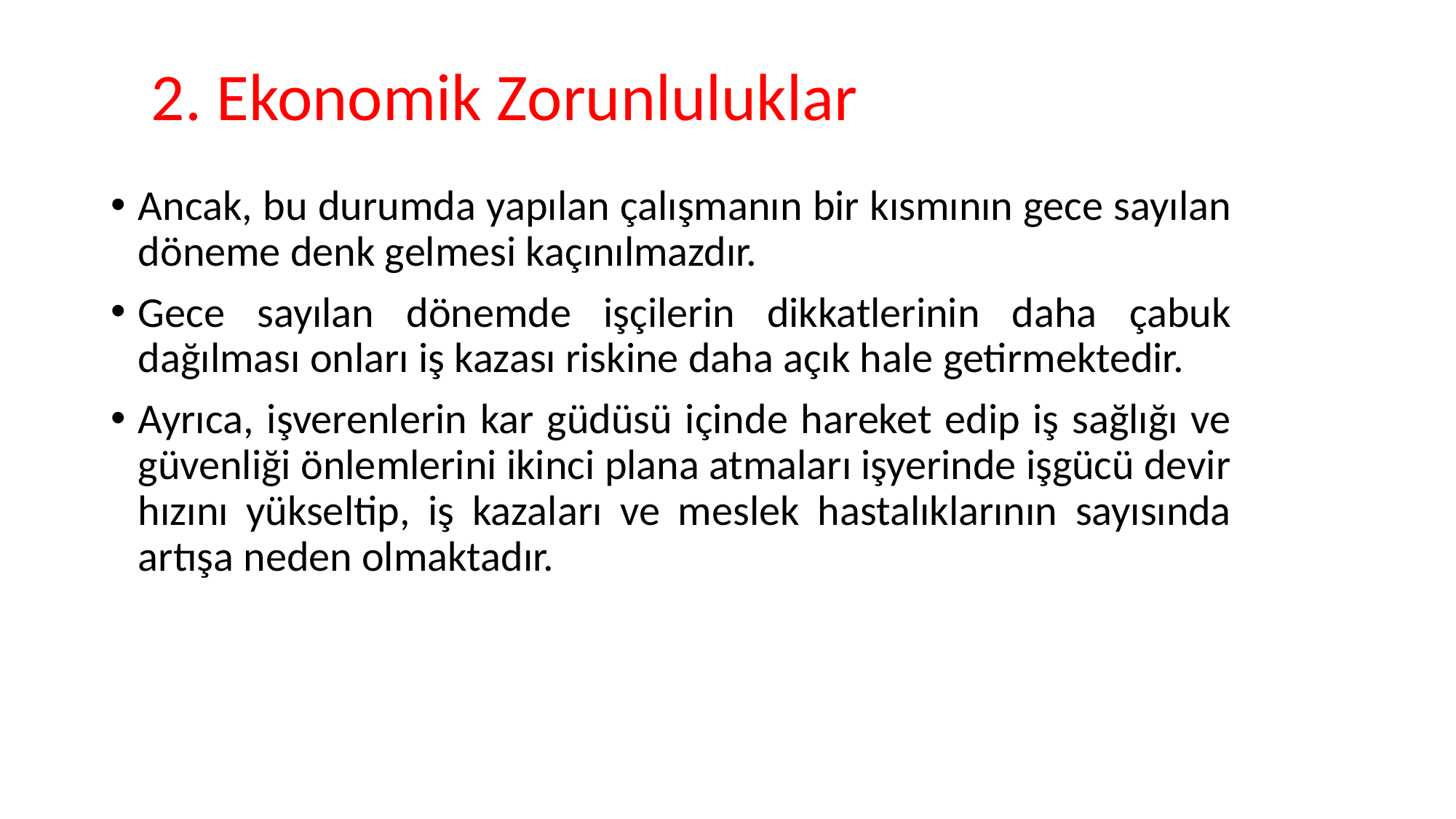

# 2. Ekonomik Zorunluluklar
Ancak, bu durumda yapılan çalışmanın bir kısmının gece sayılan döneme denk gelmesi kaçınılmazdır.
Gece sayılan dönemde işçilerin dikkatlerinin daha çabuk dağılması onları iş kazası riskine daha açık hale getirmektedir.
Ayrıca, işverenlerin kar güdüsü içinde hareket edip iş sağlığı ve güvenliği önlemlerini ikinci plana atmaları işyerinde işgücü devir hızını yükseltip, iş kazaları ve meslek hastalıklarının sayısında artışa neden olmaktadır.